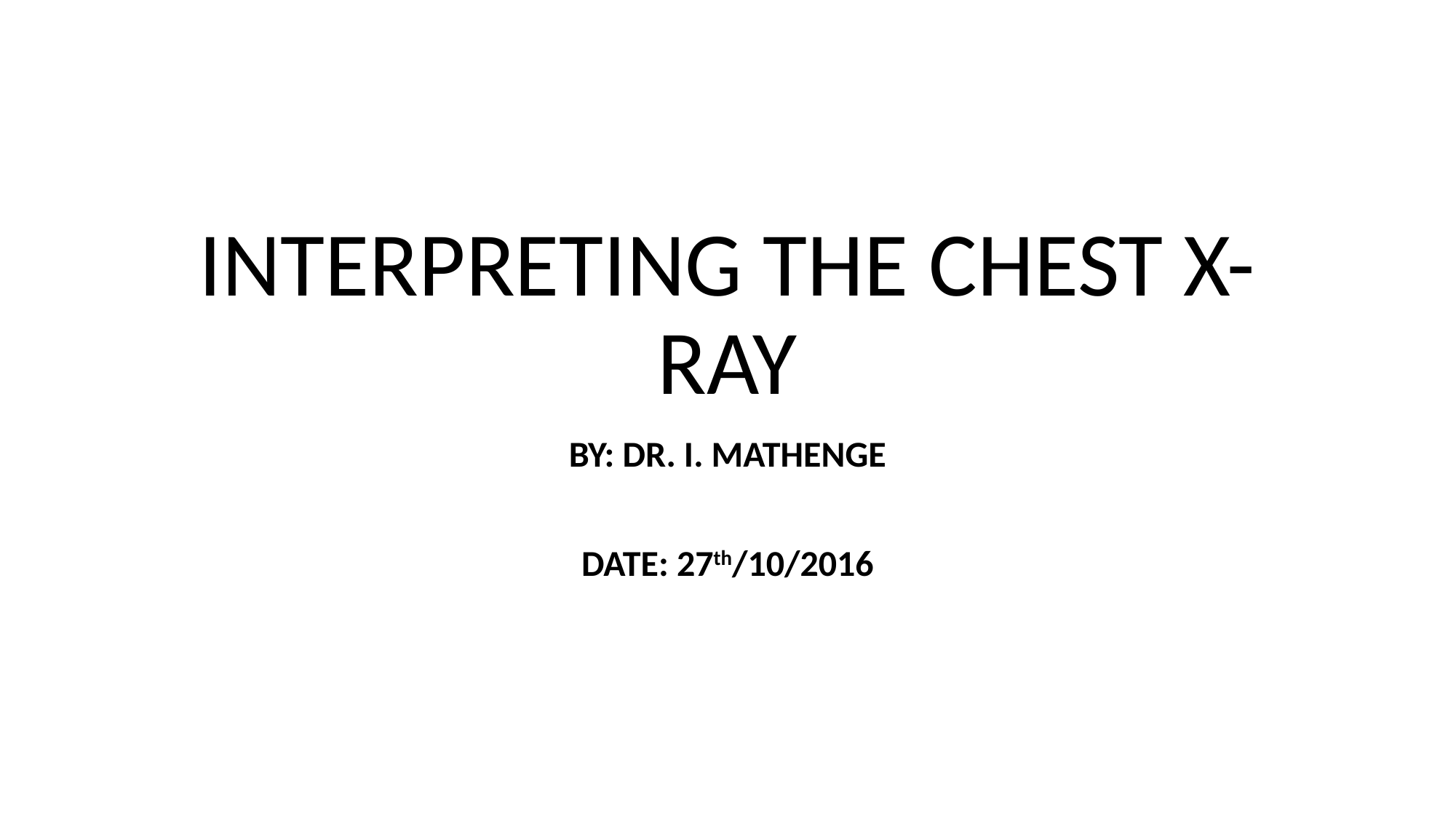

# INTERPRETING THE CHEST X-RAY
BY: DR. I. MATHENGE

DATE: 27th/10/2016